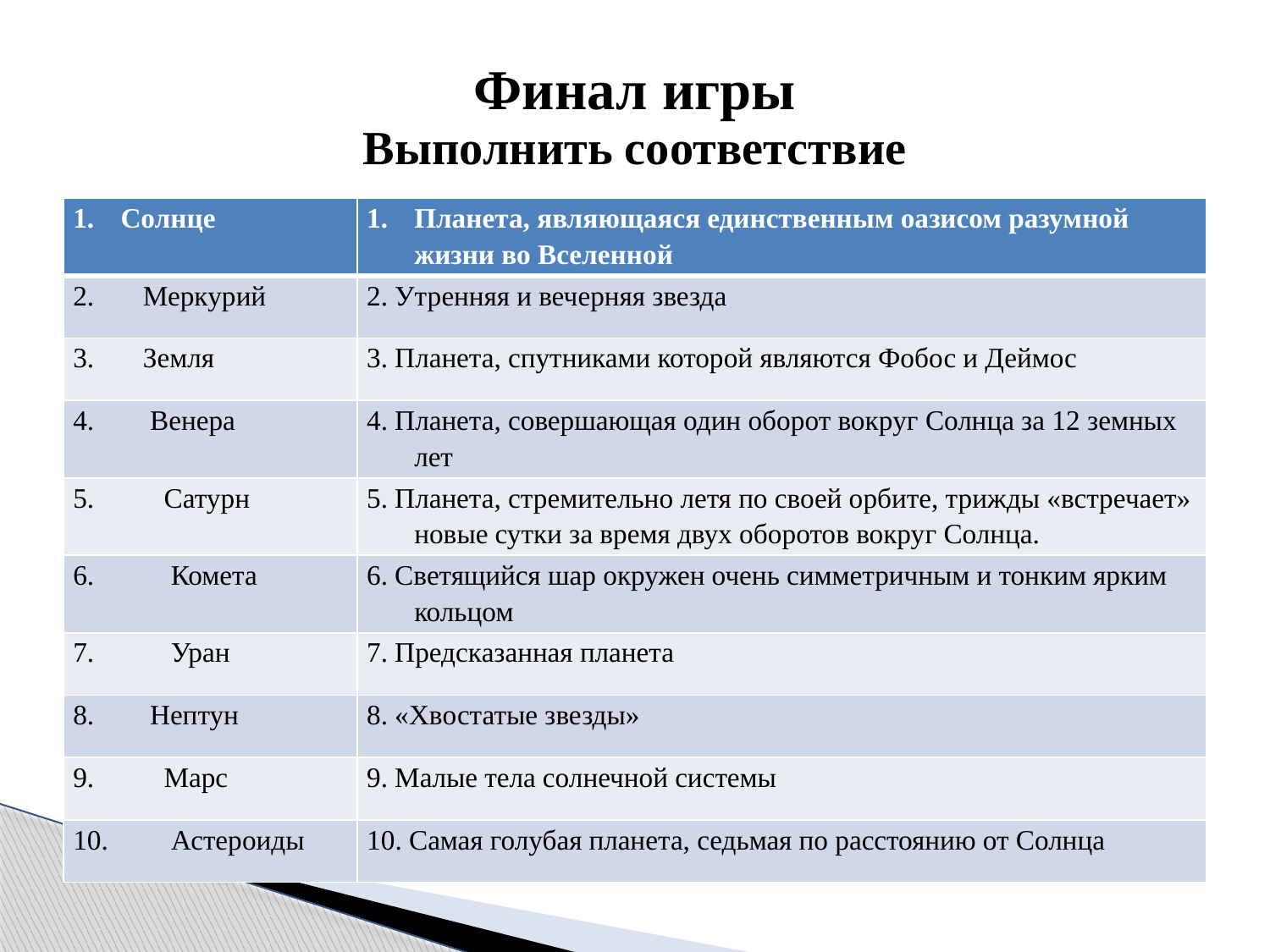

# Финал игры Выполнить соответствие
| Солнце | Планета, являющаяся единственным оазисом разумной жизни во Вселенной |
| --- | --- |
| 2. Меркурий | 2. Утренняя и вечерняя звезда |
| 3. Земля | 3. Планета, спутниками которой являются Фобос и Деймос |
| 4. Венера | 4. Планета, совершающая один оборот вокруг Солнца за 12 земных лет |
| 5. Сатурн | 5. Планета, стремительно летя по своей орбите, трижды «встречает» новые сутки за время двух оборотов вокруг Солнца. |
| 6. Комета | 6. Светящийся шар окружен очень симметричным и тонким ярким кольцом |
| 7. Уран | 7. Предсказанная планета |
| 8. Нептун | 8. «Хвостатые звезды» |
| 9. Марс | 9. Малые тела солнечной системы |
| 10. Астероиды | 10. Самая голубая планета, седьмая по расстоянию от Солнца |